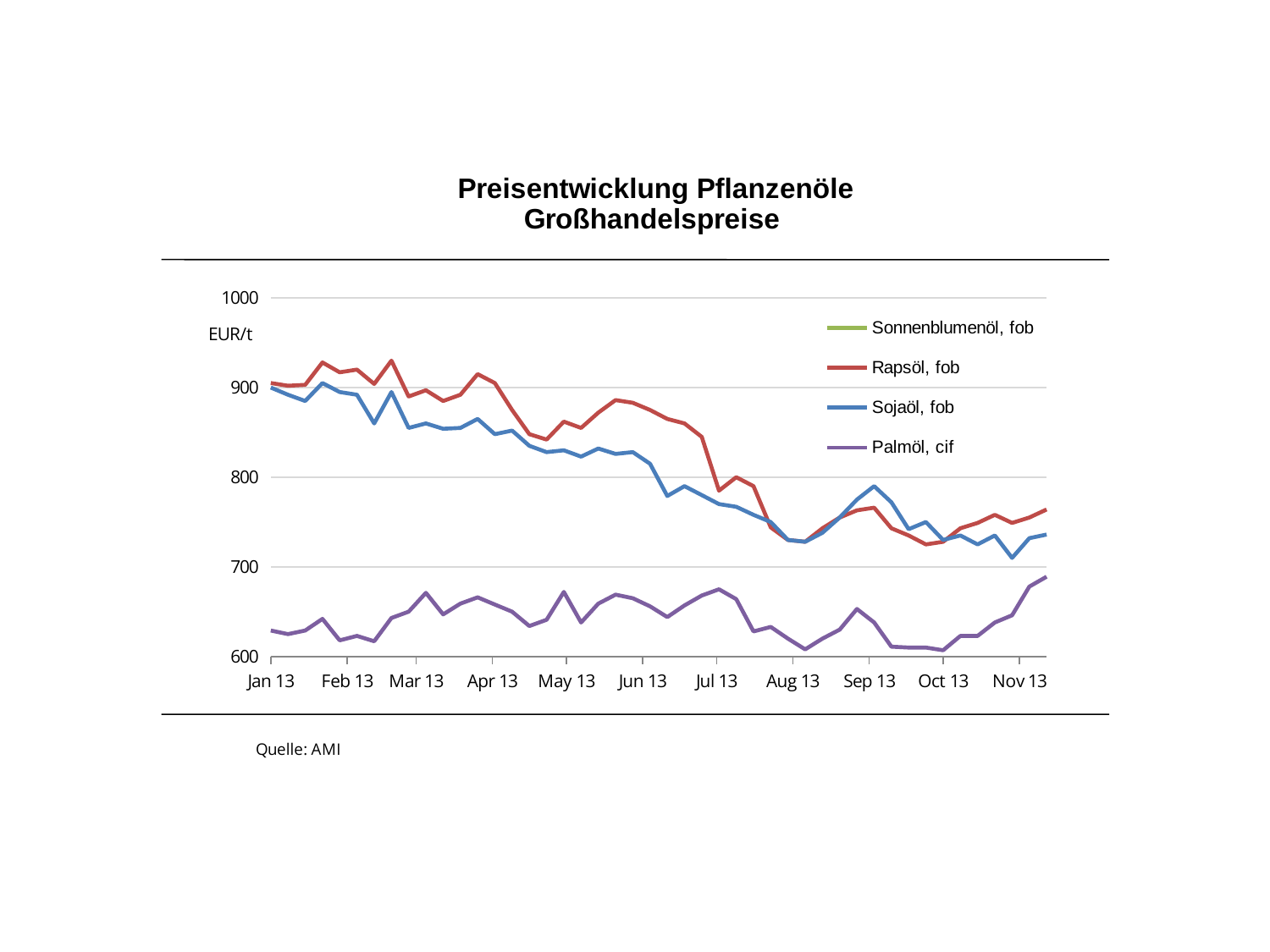

### Chart: Preisentwicklung Pflanzenöle
Großhandelspreise

| Category | Sonnenblumenöl, fob | Rapsöl, fob | Sojaöl, fob | Palmöl, cif |
|---|---|---|---|---|
| 41276.0 | 945.0 | 905.0 | 900.0 | 629.0 |
| 41283.0 | 967.0 | 902.0 | 892.0 | 625.0 |
| 41290.0 | 953.0 | 903.0 | 885.0 | 629.0 |
| 41297.0 | 969.0 | 928.0 | 905.0 | 642.0 |
| 41304.0 | 944.0 | 917.0 | 895.0 | 618.0 |
| 41311.0 | 950.0 | 920.0 | 892.0 | 623.0 |
| 41318.0 | 944.0 | 904.0 | 860.0 | 617.0 |
| 41325.0 | 958.0 | 930.0 | 895.0 | 643.0 |
| 41332.0 | 952.0 | 890.0 | 855.0 | 650.0 |
| 41339.0 | 948.0 | 897.0 | 860.0 | 671.0 |
| 41346.0 | 942.0 | 885.0 | 854.0 | 647.0 |
| 41353.0 | 935.0 | 892.0 | 855.0 | 659.0 |
| 41360.0 | 951.0 | 915.0 | 865.0 | 666.0 |
| 41367.0 | 949.0 | 905.0 | 848.0 | 658.0 |
| 41374.0 | 917.0 | 875.0 | 852.0 | 650.0 |
| 41381.0 | 906.0 | 848.0 | 835.0 | 634.0 |
| 41388.0 | 916.0 | 842.0 | 828.0 | 641.0 |
| 41395.0 | 921.0 | 862.0 | 830.0 | 672.0 |
| 41402.0 | 929.0 | 855.0 | 823.0 | 638.0 |
| 41409.0 | 949.0 | 872.0 | 832.0 | 659.0 |
| 41416.0 | 951.0 | 886.0 | 826.0 | 669.0 |
| 41423.0 | 959.0 | 883.0 | 828.0 | 665.0 |
| 41430.0 | 945.0 | 875.0 | 815.0 | 656.0 |
| 41437.0 | 916.0 | 865.0 | 779.0 | 644.0 |
| 41444.0 | 922.0 | 860.0 | 790.0 | 657.0 |
| 41451.0 | 948.0 | 845.0 | 780.0 | 668.0 |
| 41458.0 | 945.0 | 785.0 | 770.0 | 675.0 |
| 41465.0 | 943.0 | 800.0 | 767.0 | 664.0 |
| 41472.0 | 876.0 | 790.0 | 758.0 | 628.0 |
| 41479.0 | 765.0 | 744.0 | 750.0 | 633.0 |
| 41486.0 | 733.0 | 730.0 | 730.0 | 620.0 |
| 41493.0 | 716.0 | 728.0 | 728.0 | 608.0 |
| 41500.0 | 714.0 | 743.0 | 738.0 | 620.0 |
| 41507.0 | 709.0 | 755.0 | 755.0 | 630.0 |
| 41514.0 | 725.0 | 763.0 | 775.0 | 653.0 |
| 41521.0 | 737.0 | 766.0 | 790.0 | 638.0 |
| 41528.0 | 709.0 | 743.0 | 772.0 | 611.0 |
| 41535.0 | 707.0 | 735.0 | 742.0 | 610.0 |
| 41542.0 | 724.0 | 725.0 | 750.0 | 610.0 |
| 41549.0 | 729.0 | 728.0 | 730.0 | 607.0 |
| 41556.0 | 725.0 | 743.0 | 735.0 | 623.0 |
| 41563.0 | 737.0 | 749.0 | 725.0 | 623.0 |
| 41570.0 | 698.0 | 758.0 | 735.0 | 638.0 |
| 41577.0 | 726.0 | 749.0 | 710.0 | 646.0 |
| 41584.0 | 733.0 | 755.0 | 732.0 | 678.0 |
| 41591.0 | 745.0 | 764.0 | 736.0 | 689.0 |